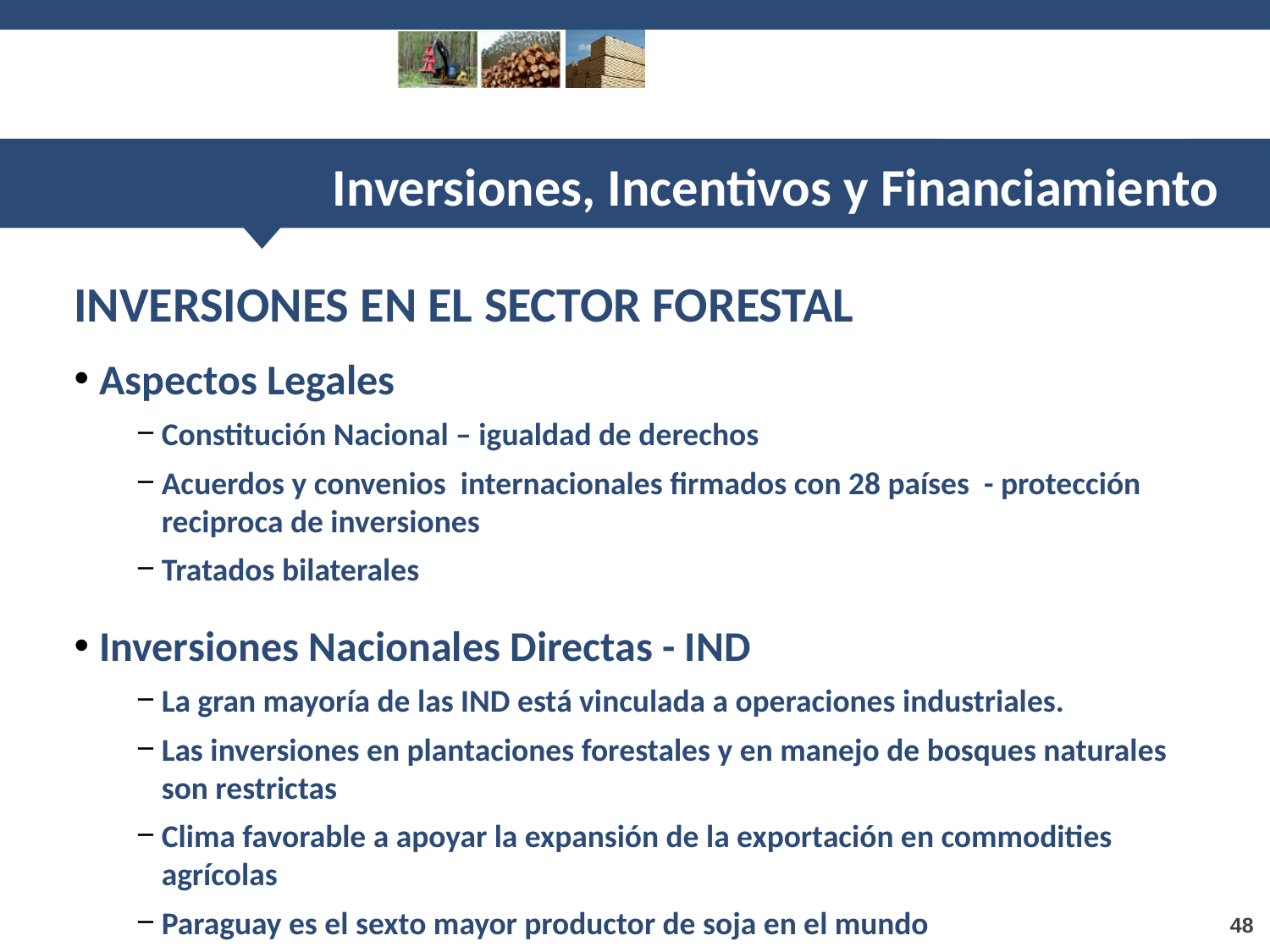

Inversiones, Incentivos y Financiamiento

INVERSIONES EN EL SECTOR FORESTAL
Aspectos Legales
Constitución Nacional – igualdad de derechos
Acuerdos y convenios  internacionales firmados con 28 países  - protección reciproca de inversiones
Tratados bilaterales
Inversiones Nacionales Directas - IND
La gran mayoría de las IND está vinculada a operaciones industriales.
Las inversiones en plantaciones forestales y en manejo de bosques naturales son restrictas
Clima favorable a apoyar la expansión de la exportación en commodities agrícolas
Paraguay es el sexto mayor productor de soja en el mundo